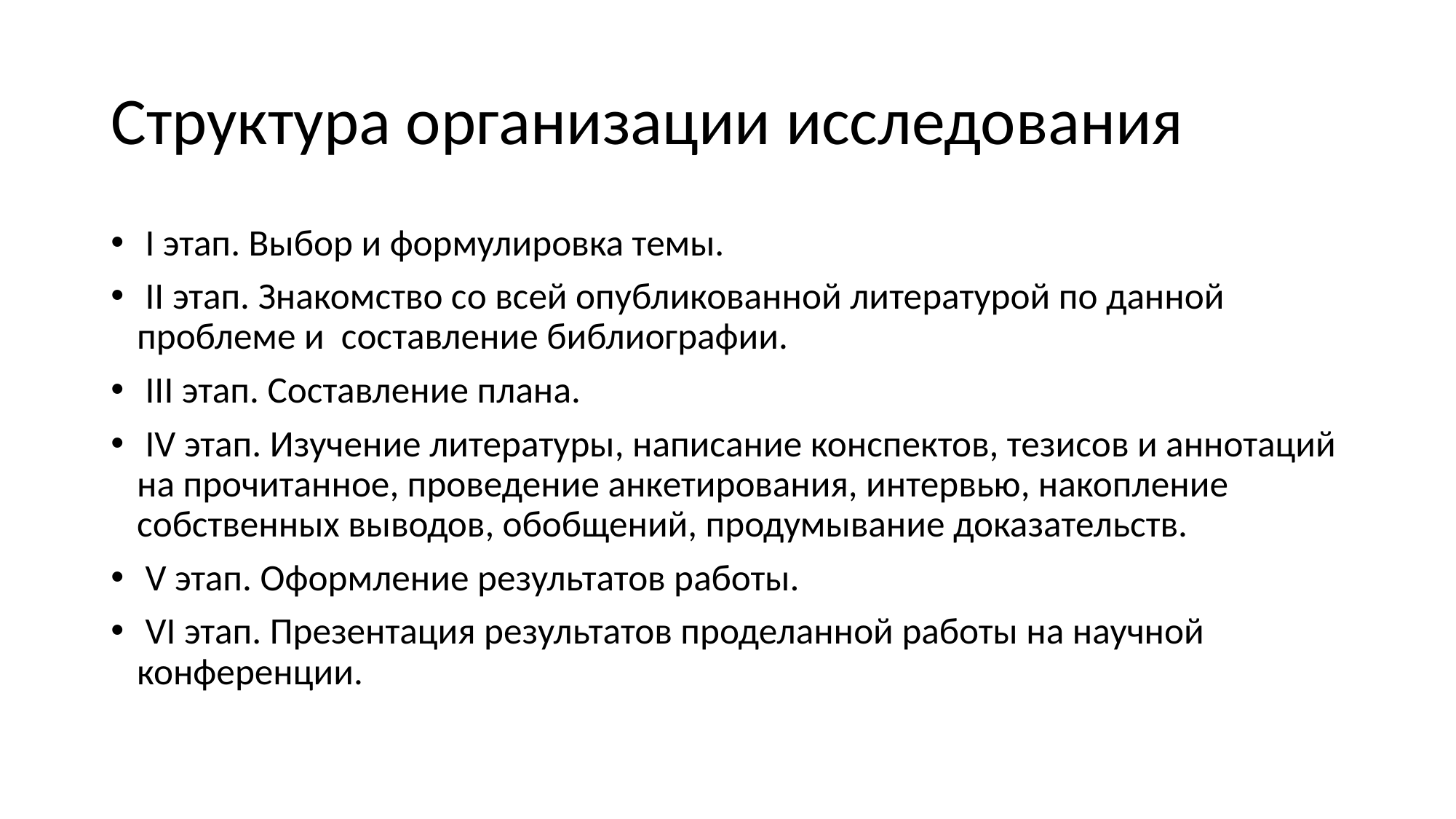

# Структура организации исследования
 I этап. Выбор и формулировка темы.
 II этап. Знакомство со всей опубликованной литературой по данной проблеме и  составление библиографии.
 III этап. Составление плана.
 IV этап. Изучение литературы, написание конспектов, тезисов и аннотаций на прочитанное, проведение анкетирования, интервью, накопление собственных выводов, обобщений, продумывание доказательств.
 V этап. Оформление результатов работы.
 VI этап. Презентация результатов проделанной работы на научной конференции.